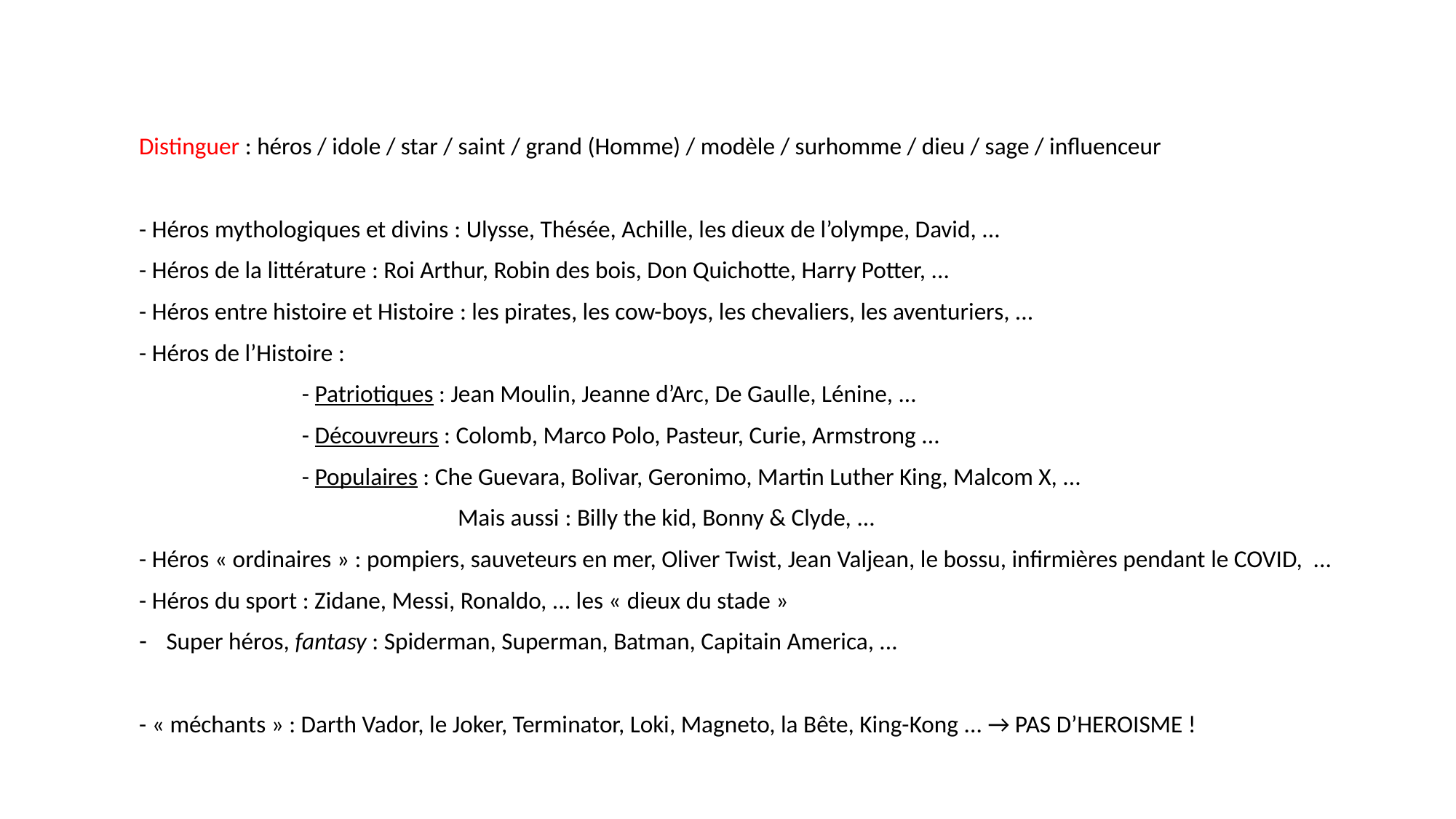

Distinguer : héros / idole / star / saint / grand (Homme) / modèle / surhomme / dieu / sage / influenceur

- Héros mythologiques et divins : Ulysse, Thésée, Achille, les dieux de l’olympe, David, ...
- Héros de la littérature : Roi Arthur, Robin des bois, Don Quichotte, Harry Potter, ...
- Héros entre histoire et Histoire : les pirates, les cow-boys, les chevaliers, les aventuriers, ...
- Héros de l’Histoire :
	- Patriotiques : Jean Moulin, Jeanne d’Arc, De Gaulle, Lénine, ...
	- Découvreurs : Colomb, Marco Polo, Pasteur, Curie, Armstrong ...
	- Populaires : Che Guevara, Bolivar, Geronimo, Martin Luther King, Malcom X, ...
	      Mais aussi : Billy the kid, Bonny & Clyde, ...
- Héros « ordinaires » : pompiers, sauveteurs en mer, Oliver Twist, Jean Valjean, le bossu, infirmières pendant le COVID,  ...
- Héros du sport : Zidane, Messi, Ronaldo, ... les « dieux du stade »
Super héros, fantasy : Spiderman, Superman, Batman, Capitain America, ...

- « méchants » : Darth Vador, le Joker, Terminator, Loki, Magneto, la Bête, King-Kong ... → PAS D’HEROISME !